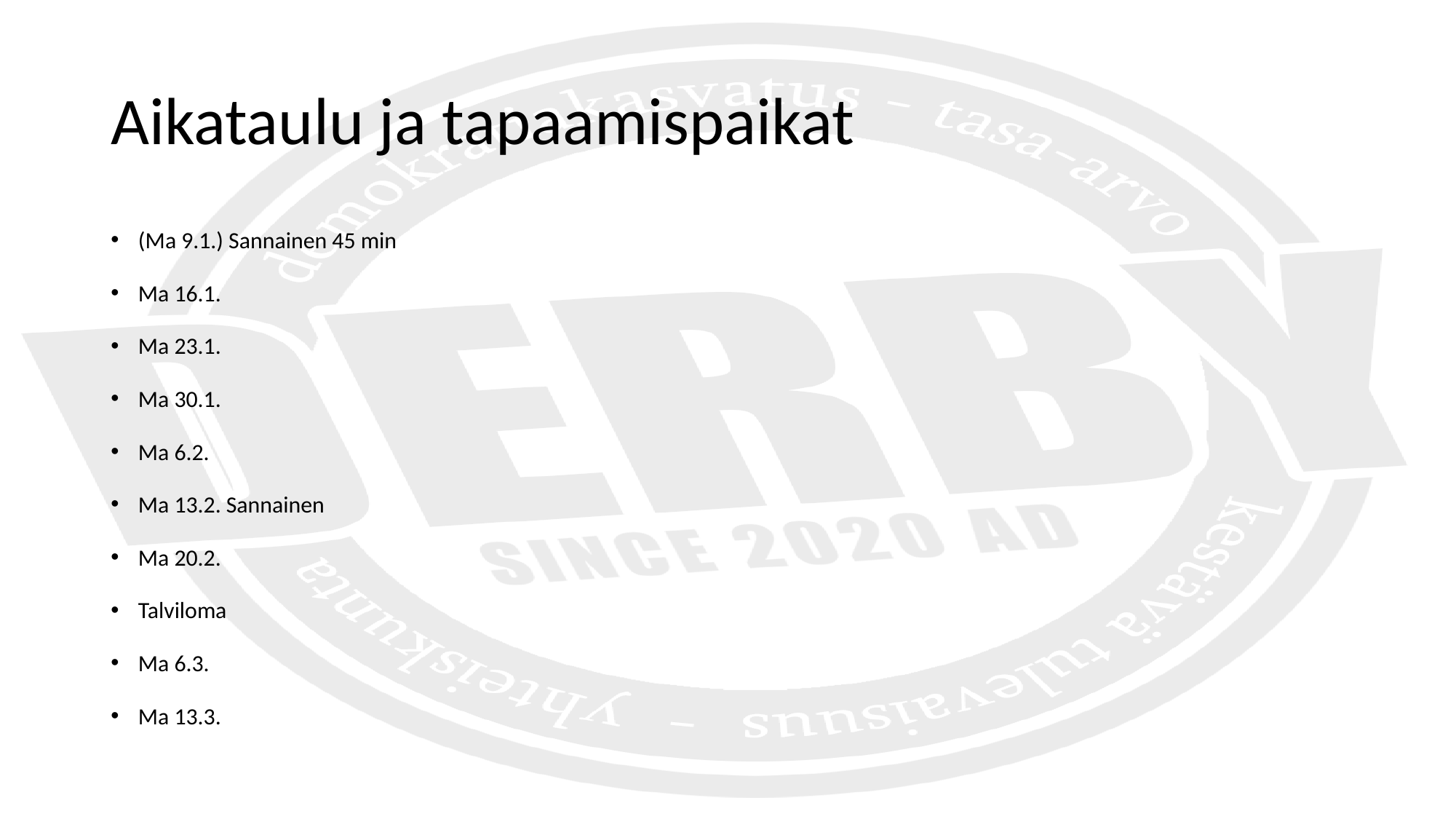

# Aikataulu ja tapaamispaikat
(Ma 9.1.) Sannainen 45 min
Ma 16.1.
Ma 23.1.
Ma 30.1.
Ma 6.2.
Ma 13.2. Sannainen
Ma 20.2.
Talviloma
Ma 6.3.
Ma 13.3.